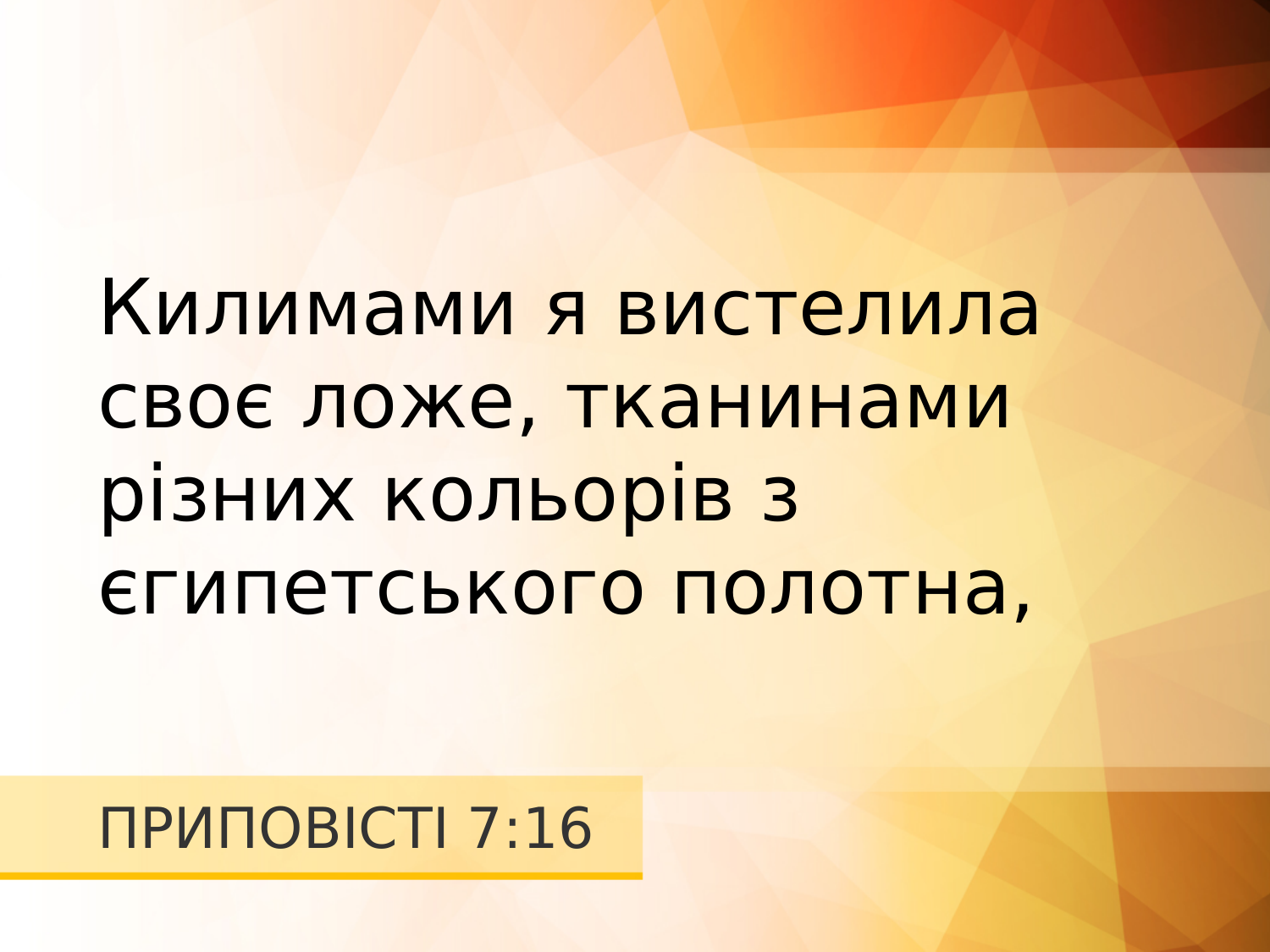

Килимами я вистелила своє ложе, тканинами різних кольорів з єгипетського полотна,
# ПРИПОВІСТІ 7:16